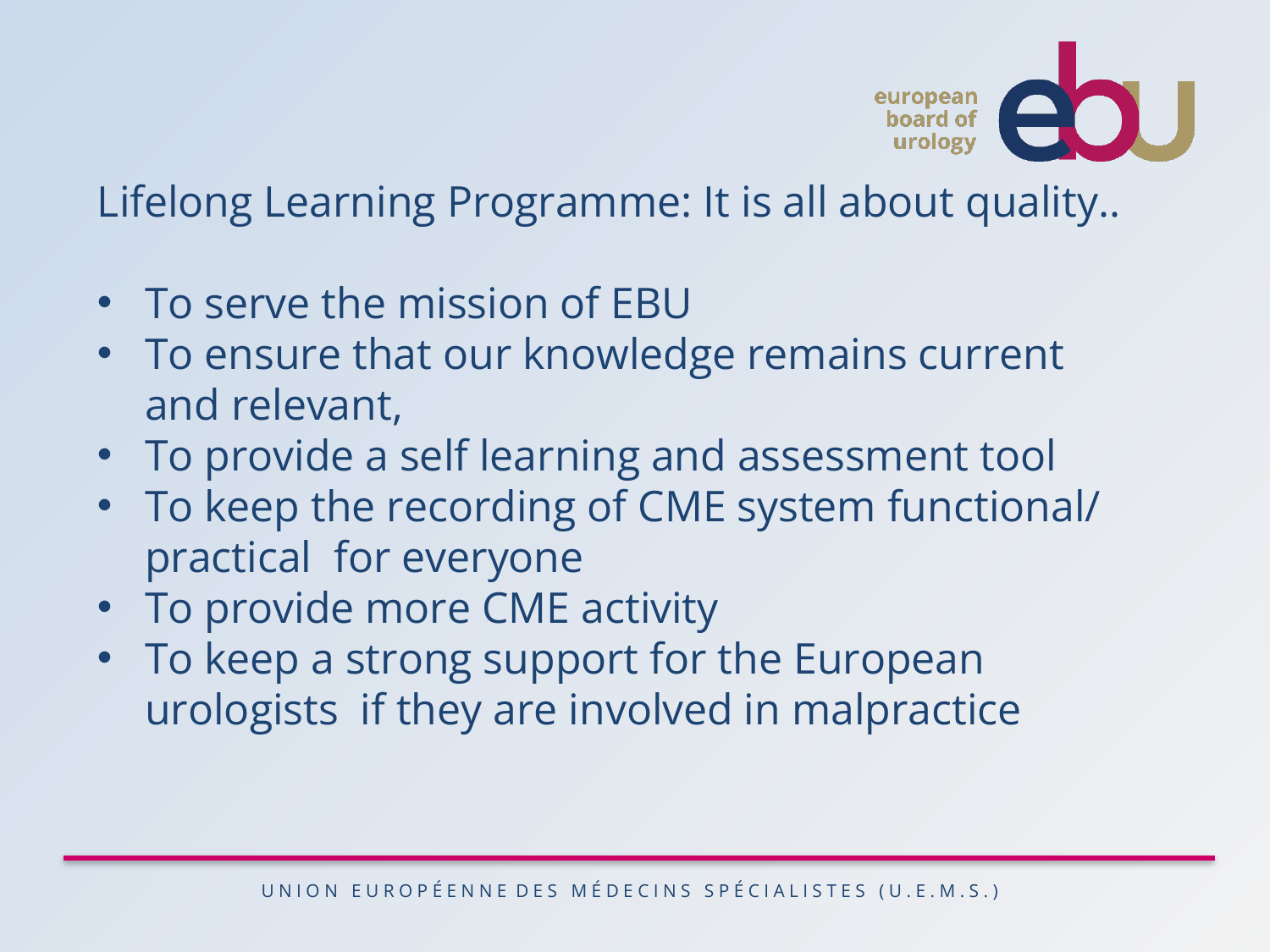

Lifelong Learning Programme: It is all about quality..

To serve the mission of EBU
To ensure that our knowledge remains current and relevant,
To provide a self learning and assessment tool
To keep the recording of CME system functional/ practical  for everyone
To provide more CME activity
To keep a strong support for the European  urologists  if they are involved in malpractice